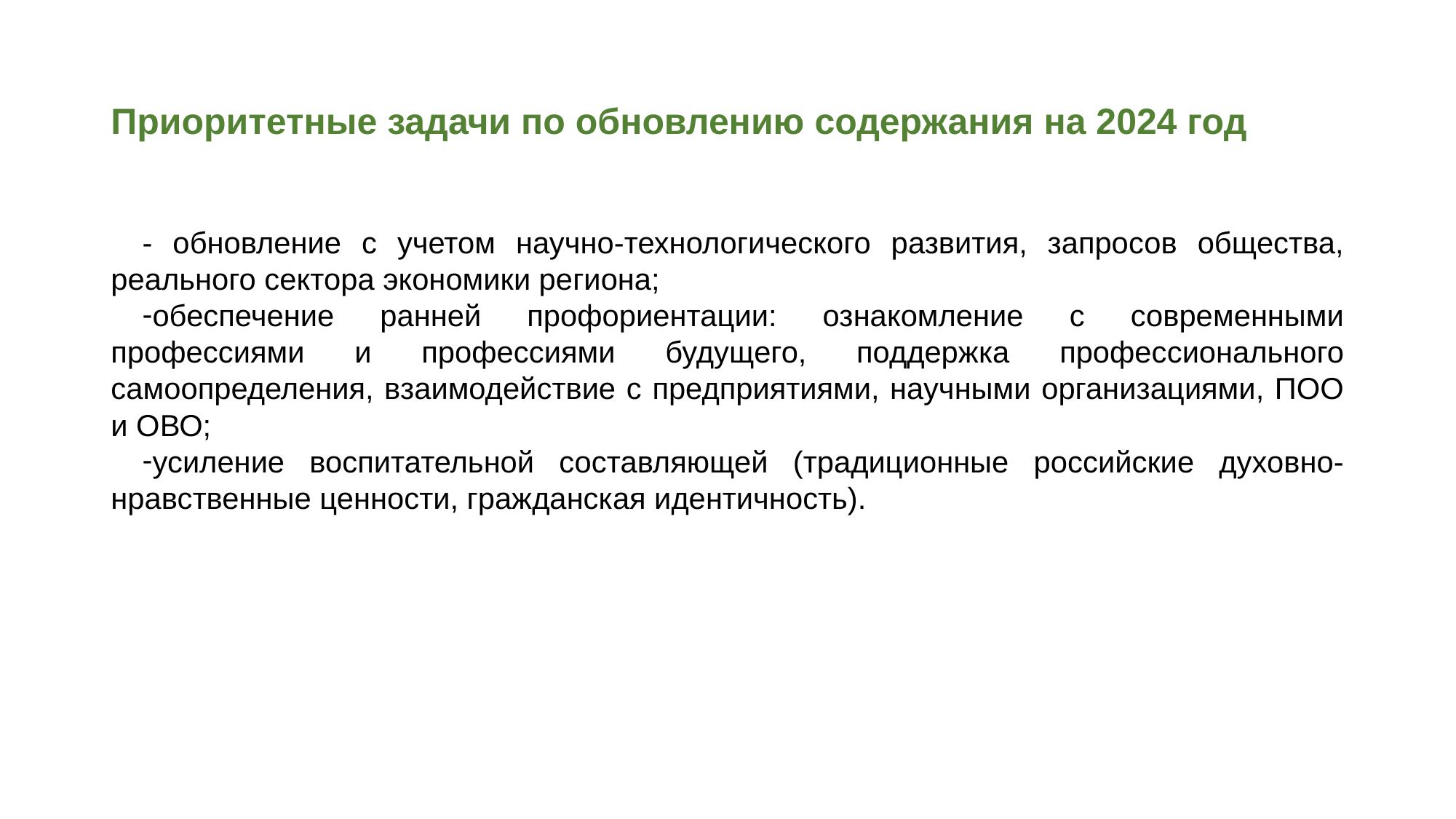

# Приоритетные задачи по обновлению содержания на 2024 год
- обновление с учетом научно-технологического развития, запросов общества, реального сектора экономики региона;
обеспечение ранней профориентации: ознакомление с современными профессиями и профессиями будущего, поддержка профессионального самоопределения, взаимодействие с предприятиями, научными организациями, ПОО и ОВО;
усиление воспитательной составляющей (традиционные российские духовно-нравственные ценности, гражданская идентичность).